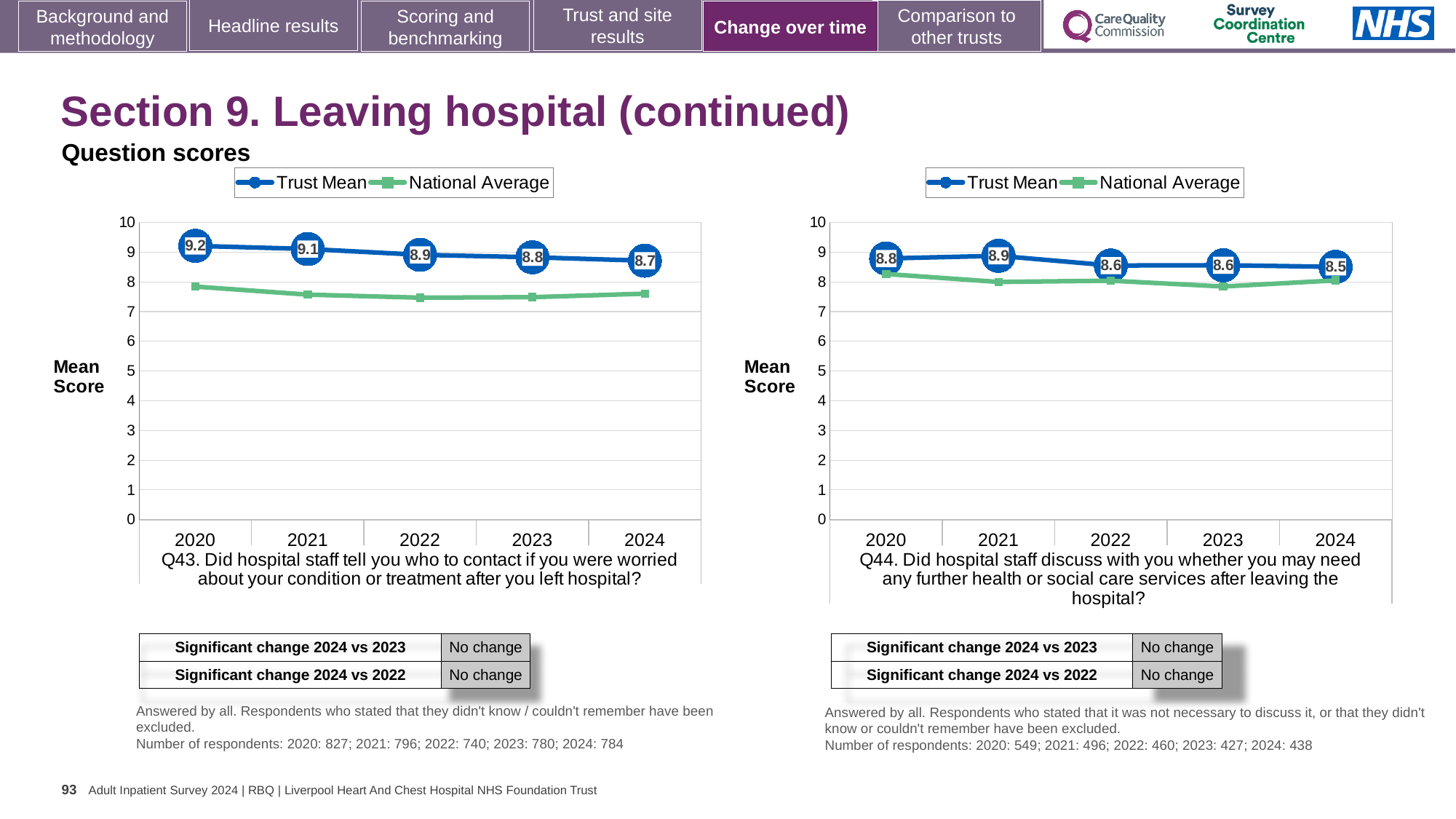

# Section 9. Leaving hospital (continued)
Question scores

### Chart

| Category | Trust Mean | National Average |
|---|---|---|
| 2020 | 9.212566275237036 | 7.842857855755162 |
| 2021 | 9.10747557129327 | 7.571455179806431 |
| 2022 | 8.910698798694037 | 7.468903342799158 |
| 2023 | 8.828448432161847 | 7.486812202116242 |
| 2024 | 8.71341536151836 | 7.603315693906589 |

### Chart

| Category | Trust Mean | National Average |
|---|---|---|
| 2020 | 8.788947970019487 | 8.265810726494152 |
| 2021 | 8.878474552831566 | 7.99907368534647 |
| 2022 | 8.551115406583031 | 8.040056053595018 |
| 2023 | 8.56115837852343 | 7.845326529544409 |
| 2024 | 8.506125640850208 | 8.050597128360762 |
| Significant change 2024 vs 2023 | No change |
| --- | --- |
| Significant change 2024 vs 2022 | No change |
| Significant change 2024 vs 2023 | No change |
| --- | --- |
| Significant change 2024 vs 2022 | No change |
Answered by all. Respondents who stated that they didn't know / couldn't remember have been excluded.
Number of respondents: 2020: 827; 2021: 796; 2022: 740; 2023: 780; 2024: 784

Answered by all. Respondents who stated that it was not necessary to discuss it, or that they didn't know or couldn't remember have been excluded.
Number of respondents: 2020: 549; 2021: 496; 2022: 460; 2023: 427; 2024: 438
93